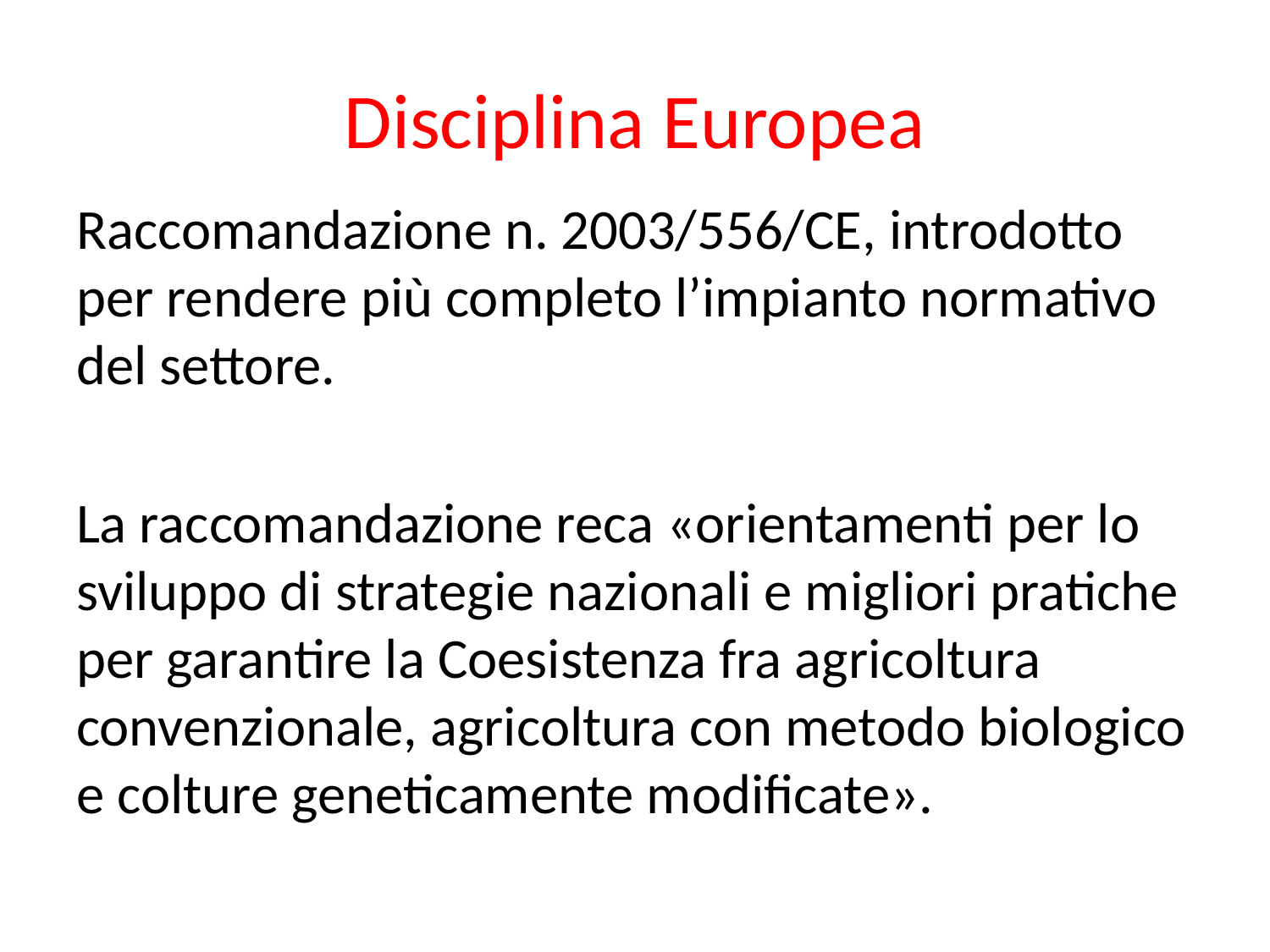

# Disciplina Europea
Raccomandazione n. 2003/556/CE, introdotto per rendere più completo l’impianto normativo del settore.

La raccomandazione reca «orientamenti per lo sviluppo di strategie nazionali e migliori pratiche per garantire la Coesistenza fra agricoltura convenzionale, agricoltura con metodo biologico e colture geneticamente modificate».